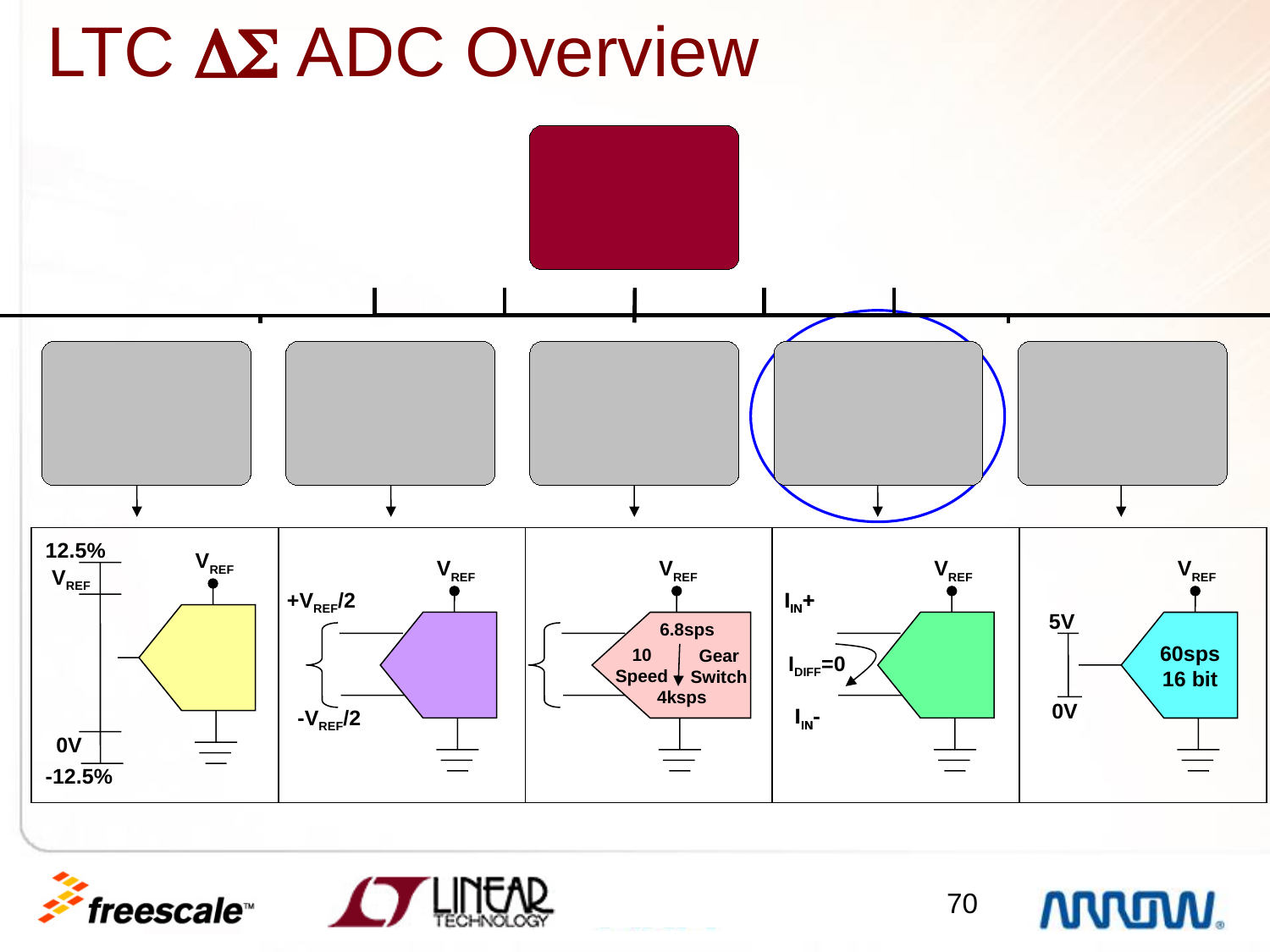

LTC ΔΣ ADC Overview

|  |  |  |  |  |
| --- | --- | --- | --- | --- |
12.5%
VREF
VREF
VREF
VREF
VREF
VREF

+VREF/2
IIN+
IIN+

5V

6.8sps
10 Speed

Gear Switch

4ksps

60sps
16 bit

IDIFF=0

0V
IIN-
IIN-

-VREF/2

0V

-12.5%